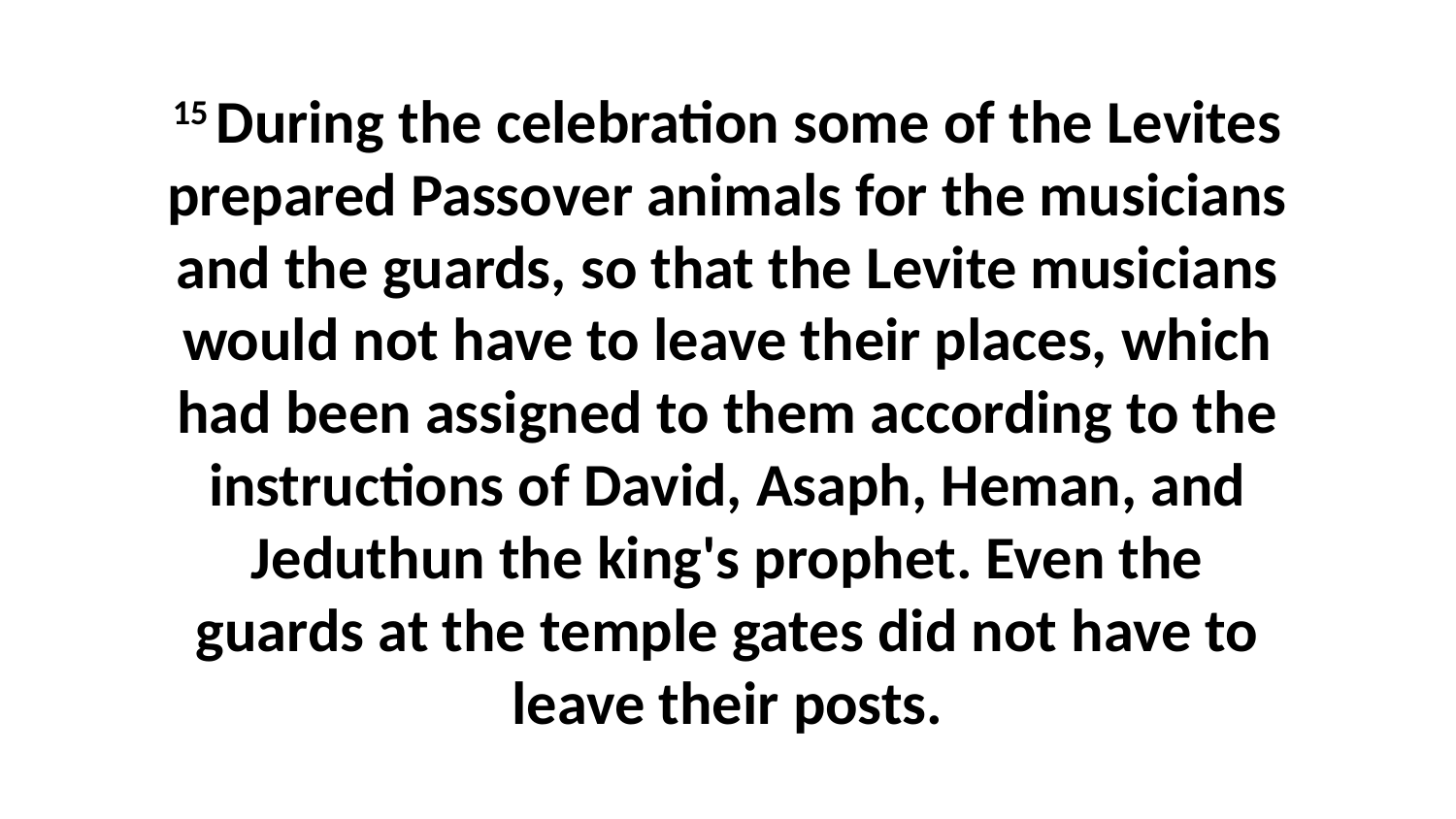

15 During the celebration some of the Levites prepared Passover animals for the musicians and the guards, so that the Levite musicians would not have to leave their places, which had been assigned to them according to the instructions of David, Asaph, Heman, and Jeduthun the king's prophet. Even the guards at the temple gates did not have to leave their posts.